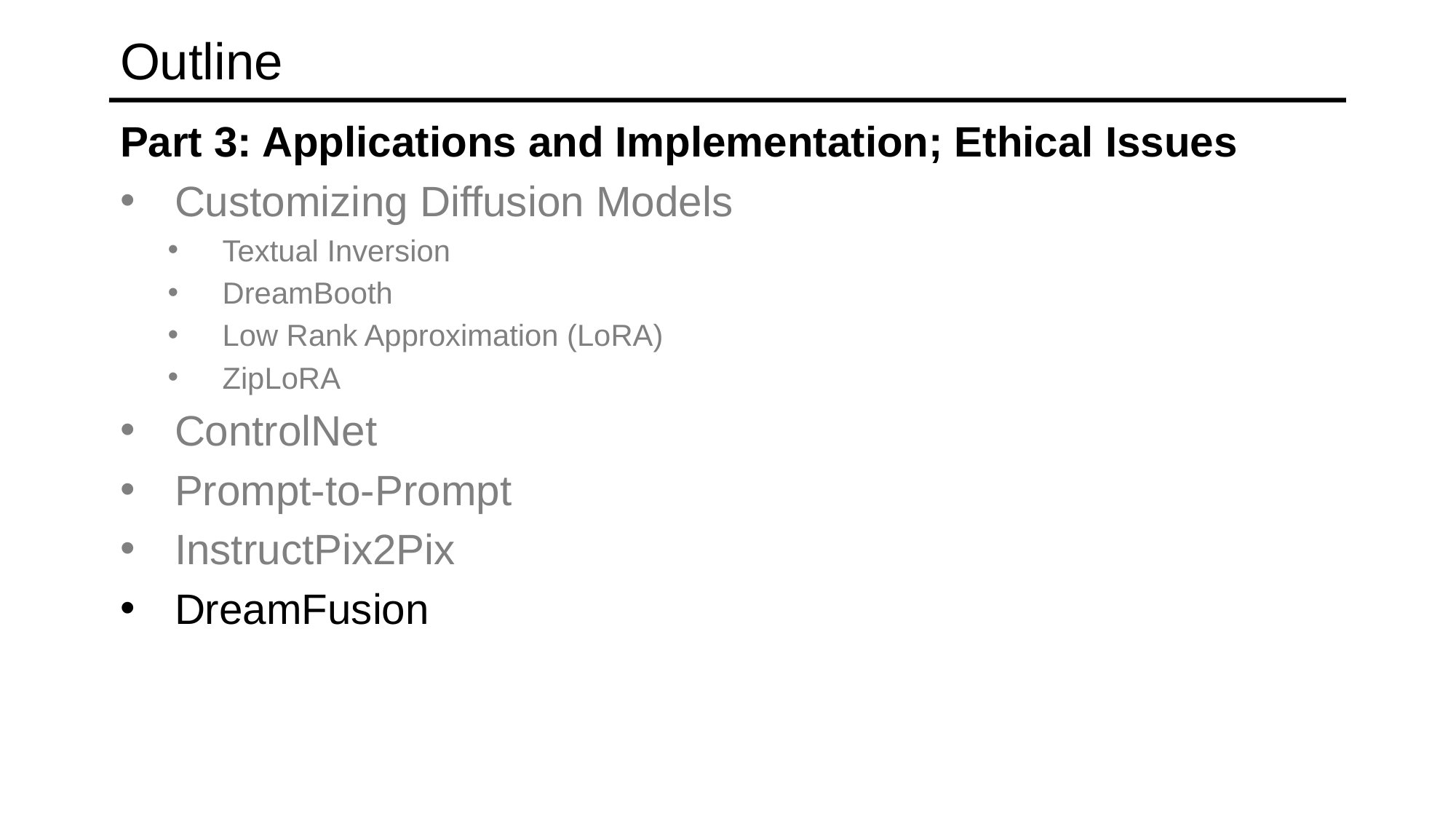

# Outline
Part 3: Applications and Implementation; Ethical Issues
Customizing Diffusion Models
Textual Inversion
DreamBooth
Low Rank Approximation (LoRA)
ZipLoRA
ControlNet
Prompt-to-Prompt
InstructPix2Pix
DreamFusion